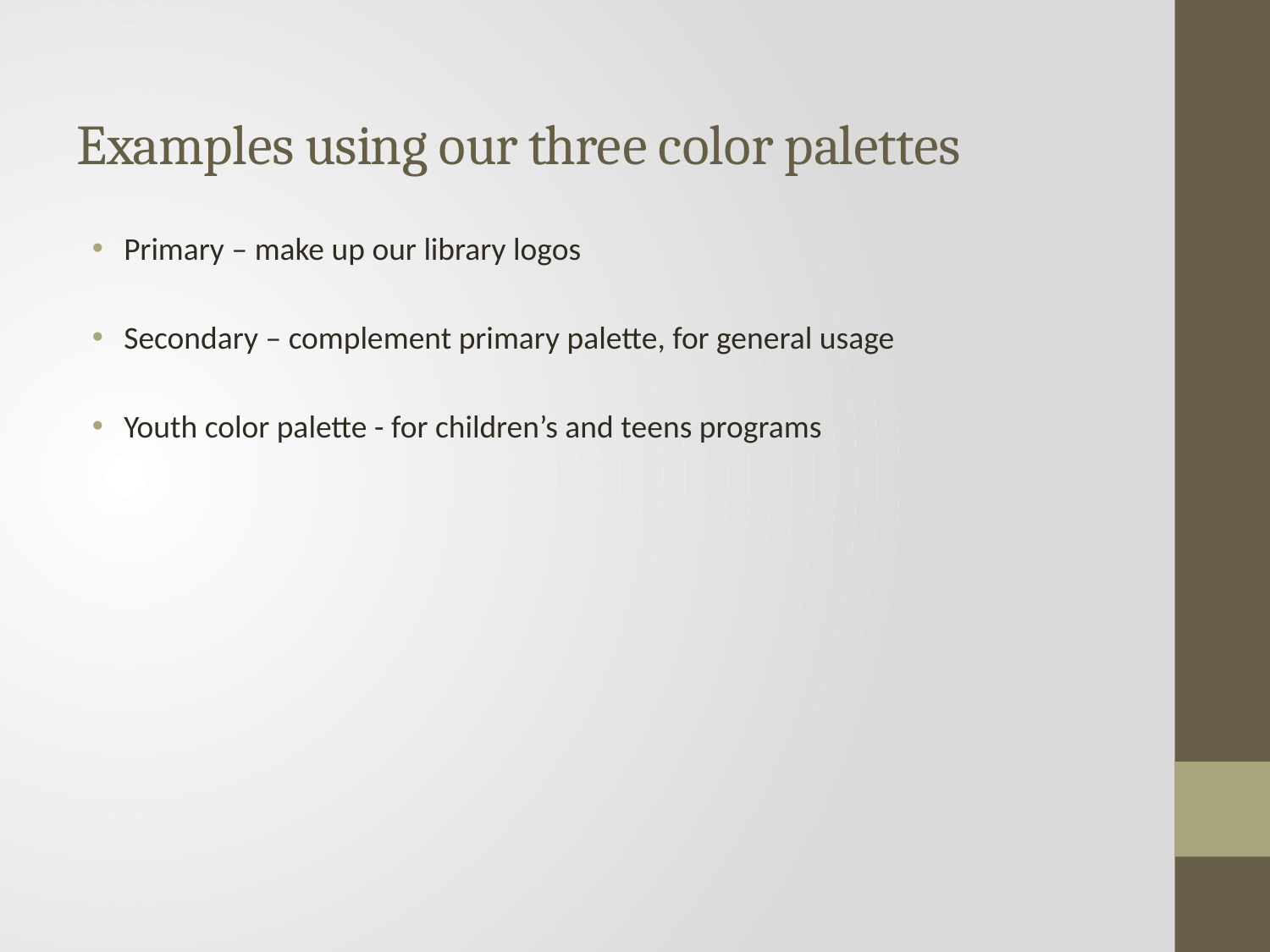

# Examples using our three color palettes
Primary – make up our library logos

Secondary – complement primary palette, for general usage

Youth color palette - for children’s and teens programs